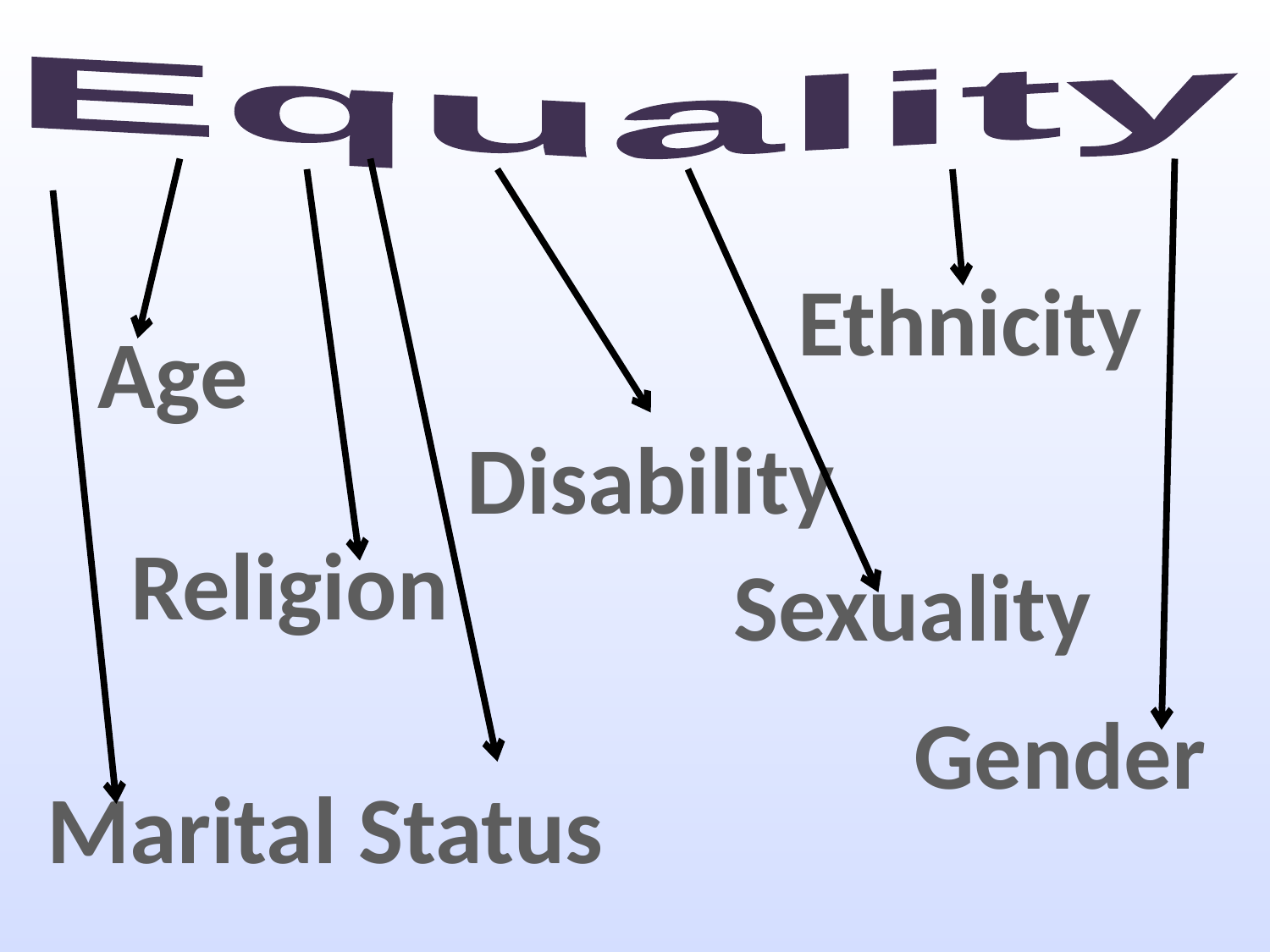

Equality
Ethnicity
Age
Disability
Religion
Sexuality
Gender
Marital Status